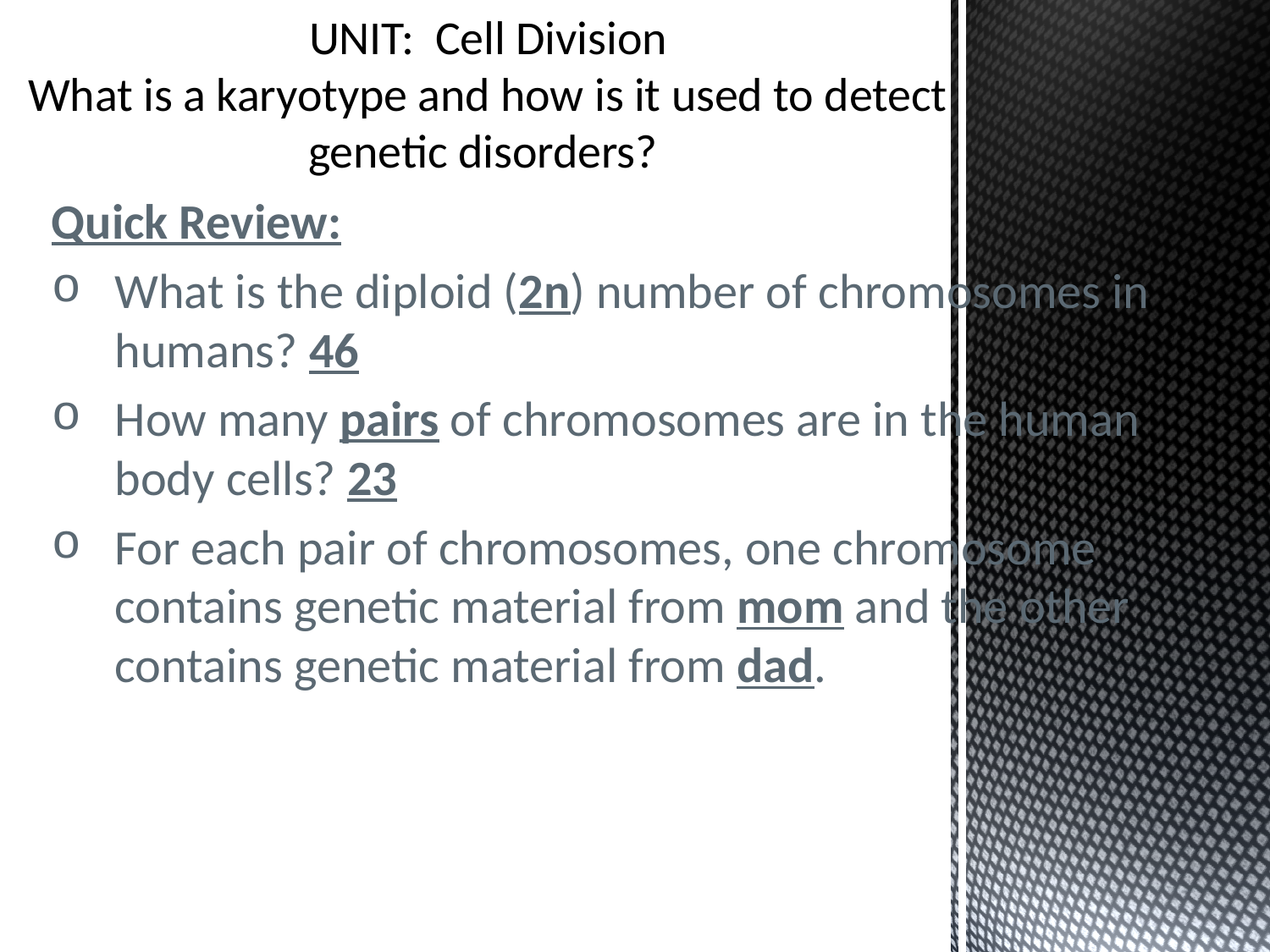

# UNIT:  Cell Division What is a karyotype and how is it used to detect genetic disorders?

Quick Review:
What is the diploid (2n) number of chromosomes in humans? 46
How many pairs of chromosomes are in the human body cells? 23
For each pair of chromosomes, one chromosome contains genetic material from mom and the other contains genetic material from dad.